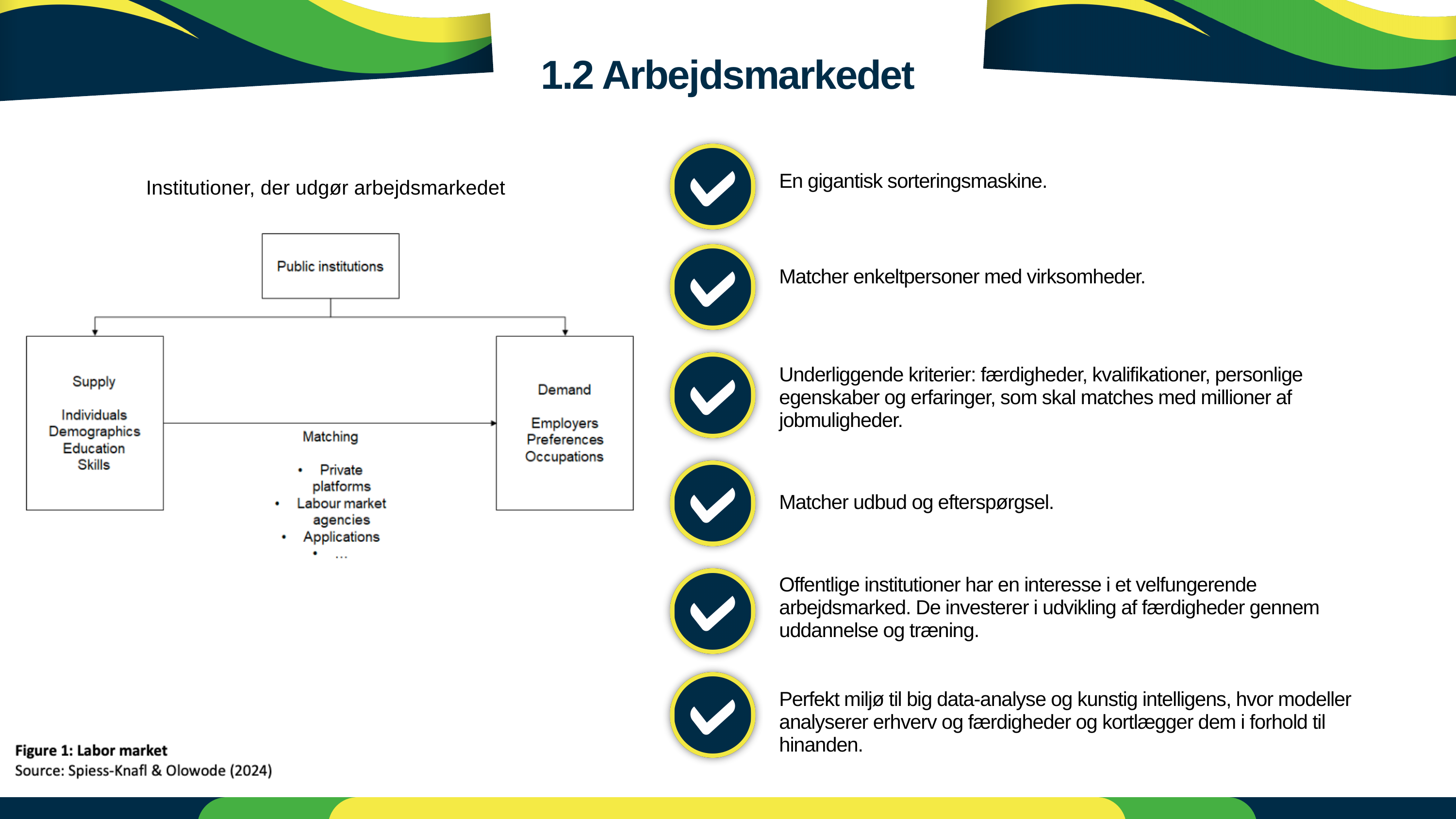

1.2 Arbejdsmarkedet

En gigantisk sorteringsmaskine.
Institutioner, der udgør arbejdsmarkedet

Matcher enkeltpersoner med virksomheder.

Underliggende kriterier: færdigheder, kvalifikationer, personlige egenskaber og erfaringer, som skal matches med millioner af jobmuligheder.

Matcher udbud og efterspørgsel.

Offentlige institutioner har en interesse i et velfungerende arbejdsmarked. De investerer i udvikling af færdigheder gennem uddannelse og træning.

Perfekt miljø til big data-analyse og kunstig intelligens, hvor modeller analyserer erhverv og færdigheder og kortlægger dem i forhold til hinanden.